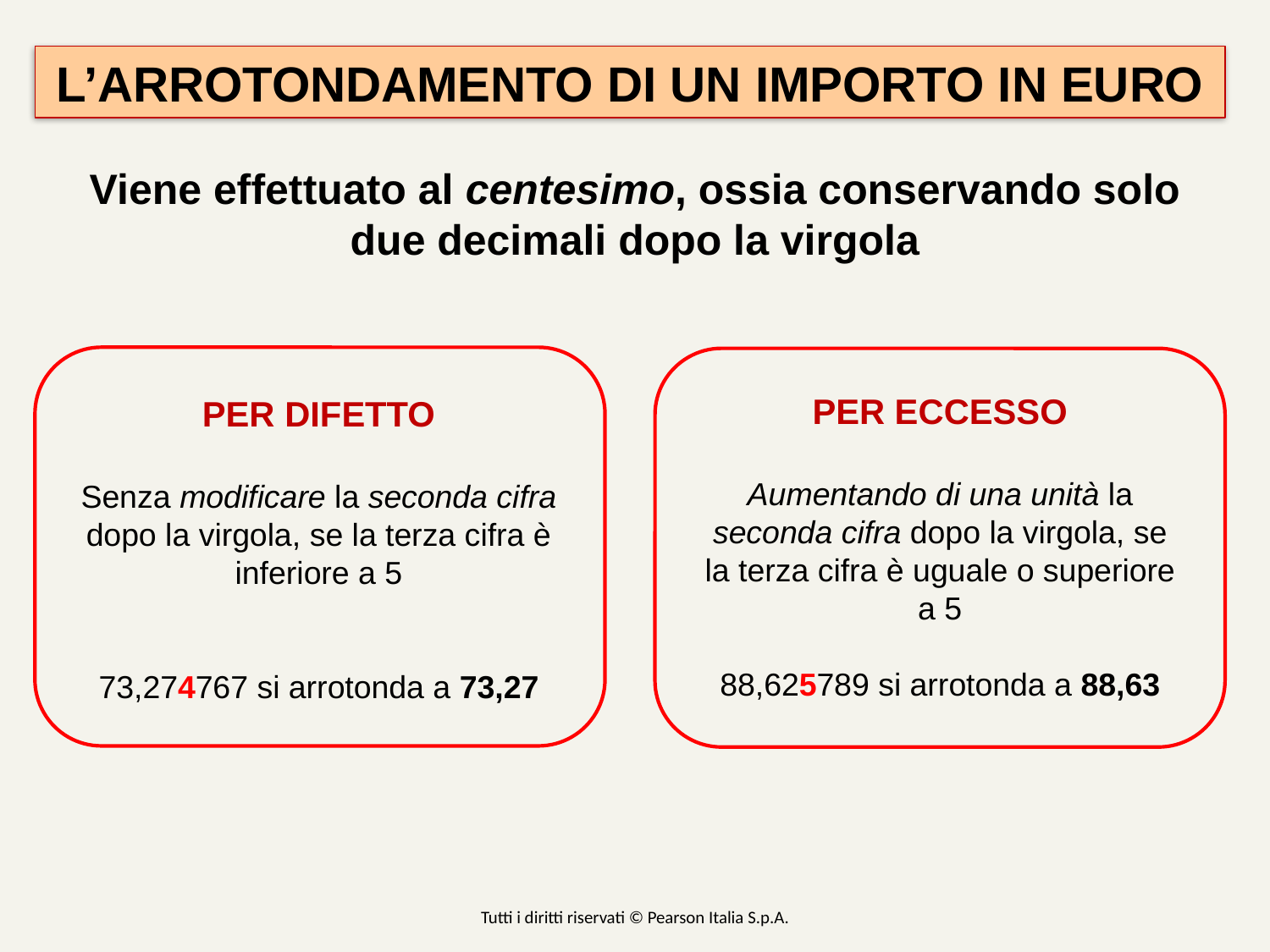

L’ARROTONDAMENTO DI UN IMPORTO IN EURO
Viene effettuato al centesimo, ossia conservando solo due decimali dopo la virgola

PER ECCESSO

Aumentando di una unità la seconda cifra dopo la virgola, se la terza cifra è uguale o superiore a 5

88,625789 si arrotonda a 88,63
PER DIFETTO

Senza modificare la seconda cifra dopo la virgola, se la terza cifra è inferiore a 5

73,274767 si arrotonda a 73,27
Tutti i diritti riservati © Pearson Italia S.p.A.